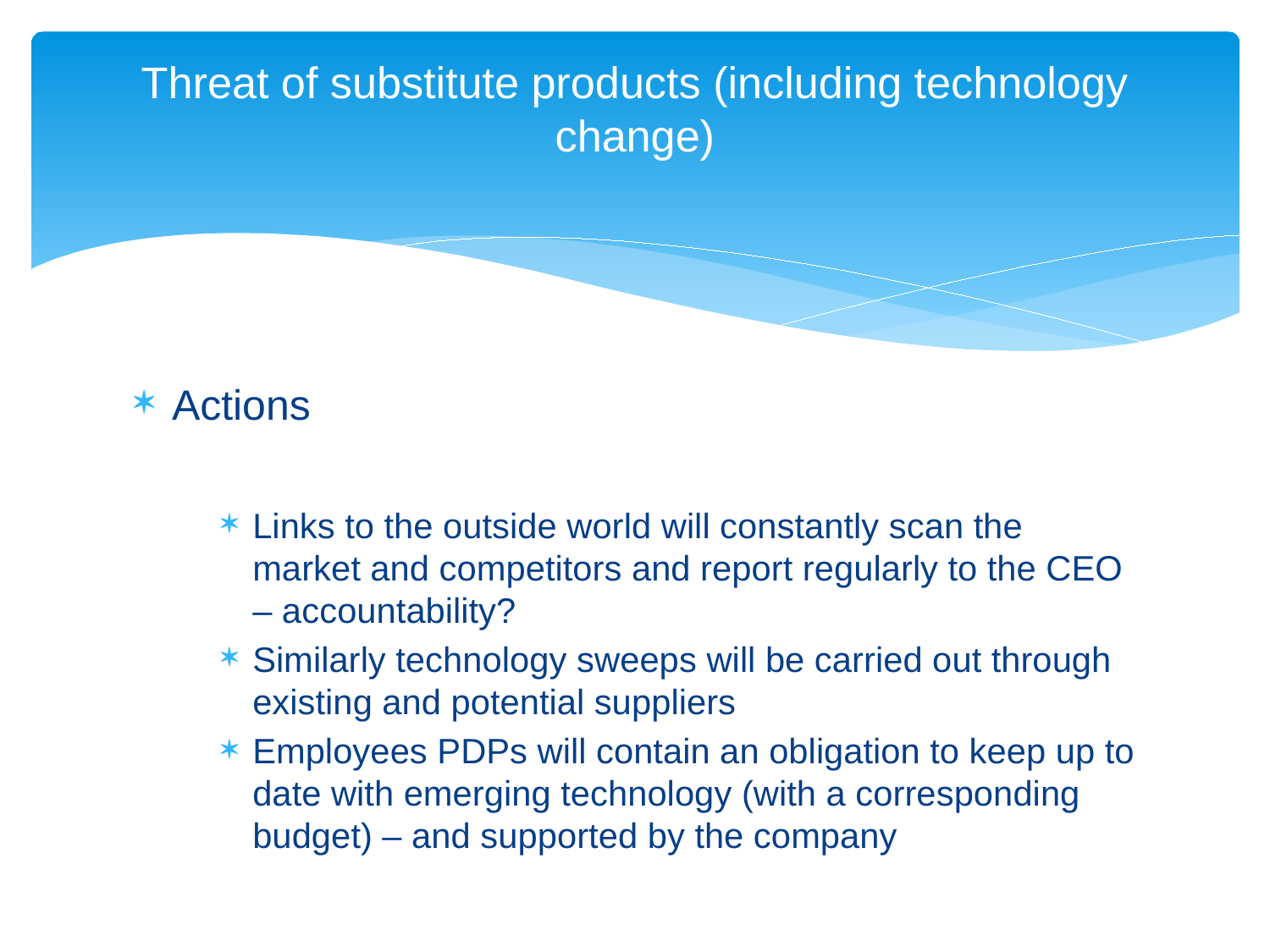

# Threat of substitute products (including technology change)
Actions

Links to the outside world will constantly scan the market and competitors and report regularly to the CEO – accountability?
Similarly technology sweeps will be carried out through existing and potential suppliers
Employees PDPs will contain an obligation to keep up to date with emerging technology (with a corresponding budget) – and supported by the company